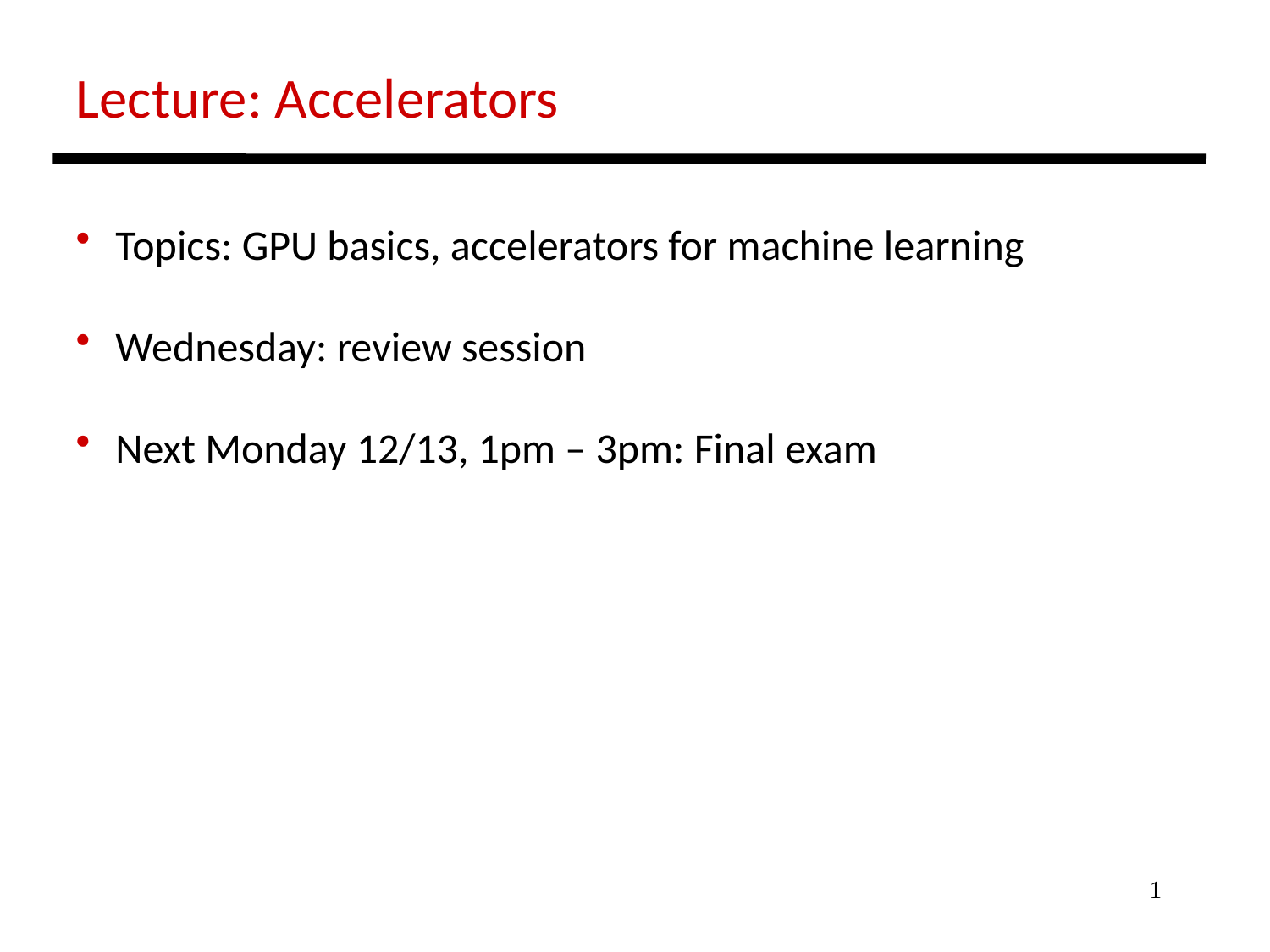

Lecture: Accelerators

 Topics: GPU basics, accelerators for machine learning

 Wednesday: review session

 Next Monday 12/13, 1pm – 3pm: Final exam
1